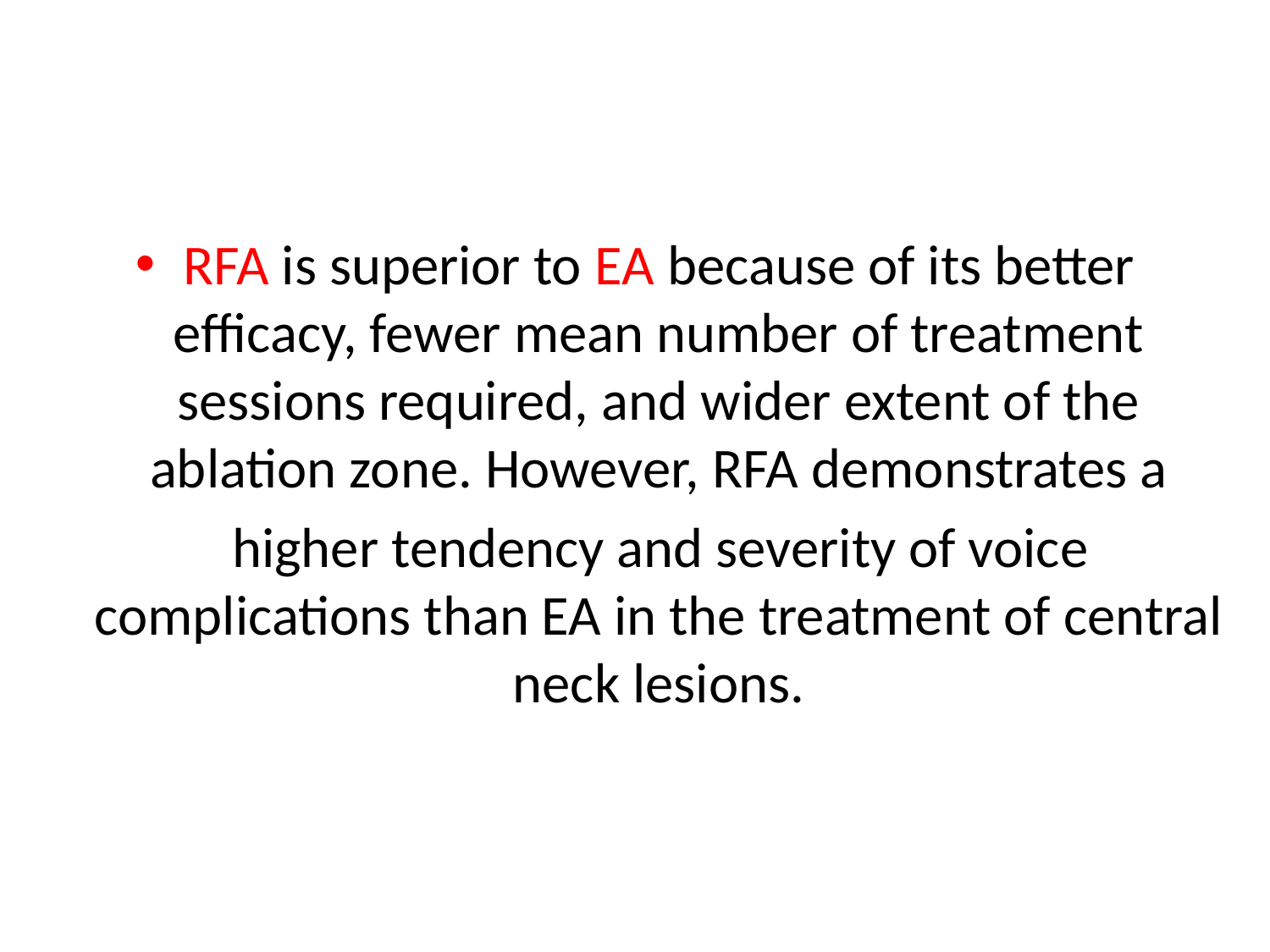

#
RFA is superior to EA because of its better efficacy, fewer mean number of treatment sessions required, and wider extent of the ablation zone. However, RFA demonstrates a
    higher tendency and severity of voice complications than EA in the treatment of central neck lesions.